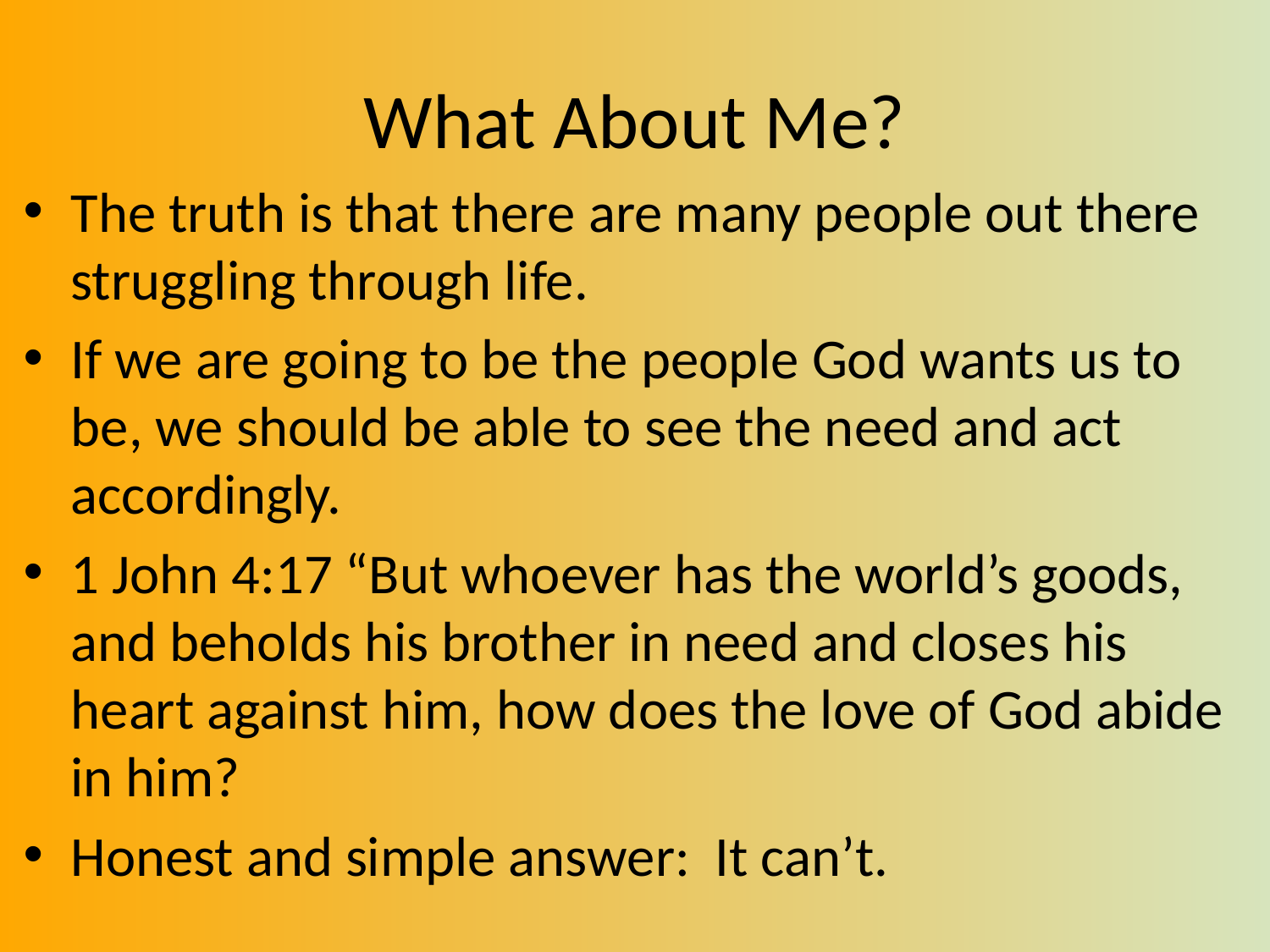

# What About Me?
The truth is that there are many people out there struggling through life.
If we are going to be the people God wants us to be, we should be able to see the need and act accordingly.
1 John 4:17 “But whoever has the world’s goods, and beholds his brother in need and closes his heart against him, how does the love of God abide in him?
Honest and simple answer:  It can’t.